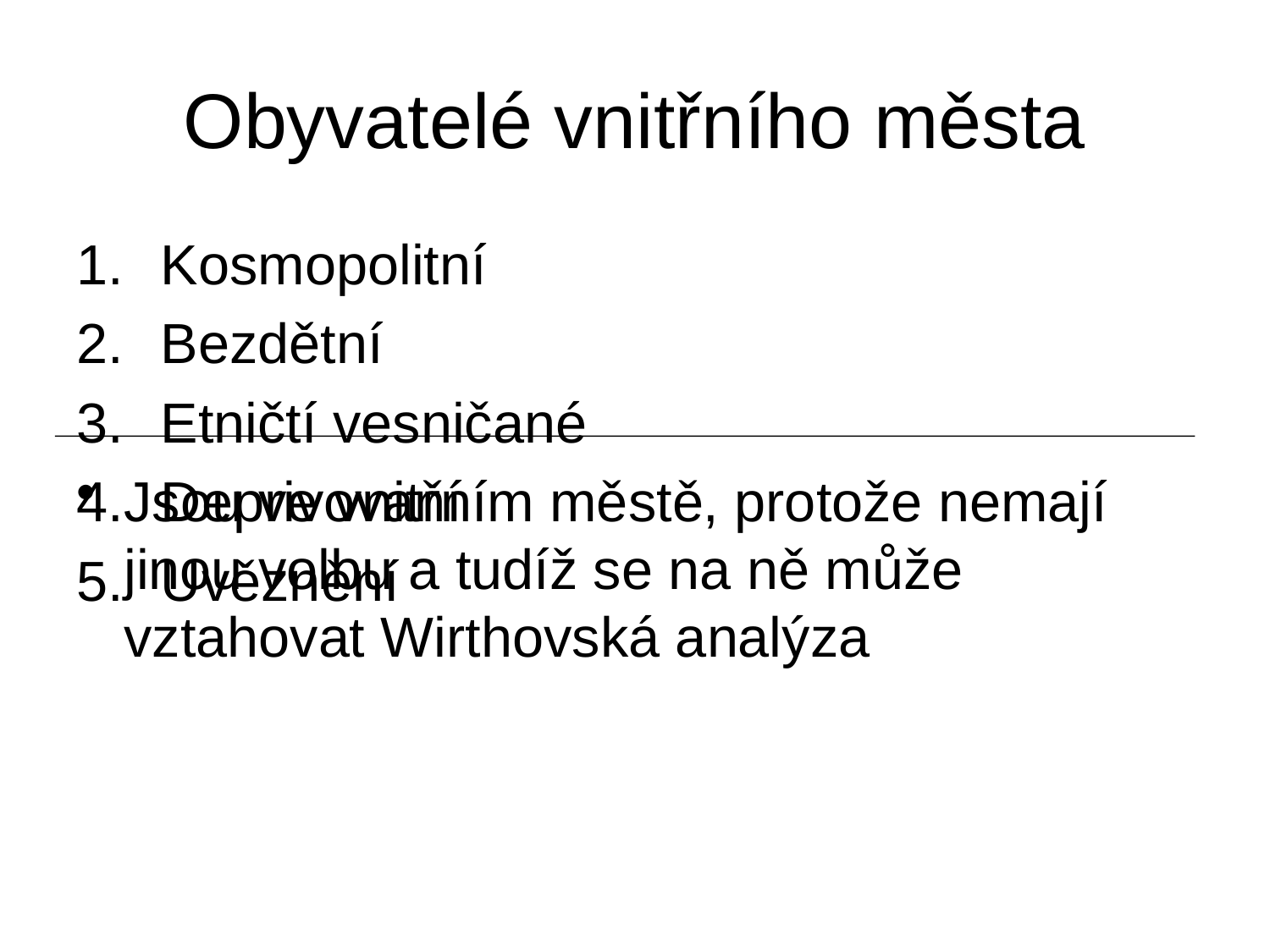

# Obyvatelé vnitřního města
Kosmopolitní
Bezdětní
Etničtí vesničané
Deprivovaní
Uvěznění

Jsou ve vnitřním městě, protože nemají jinou volbu a tudíž se na ně může vztahovat Wirthovská analýza